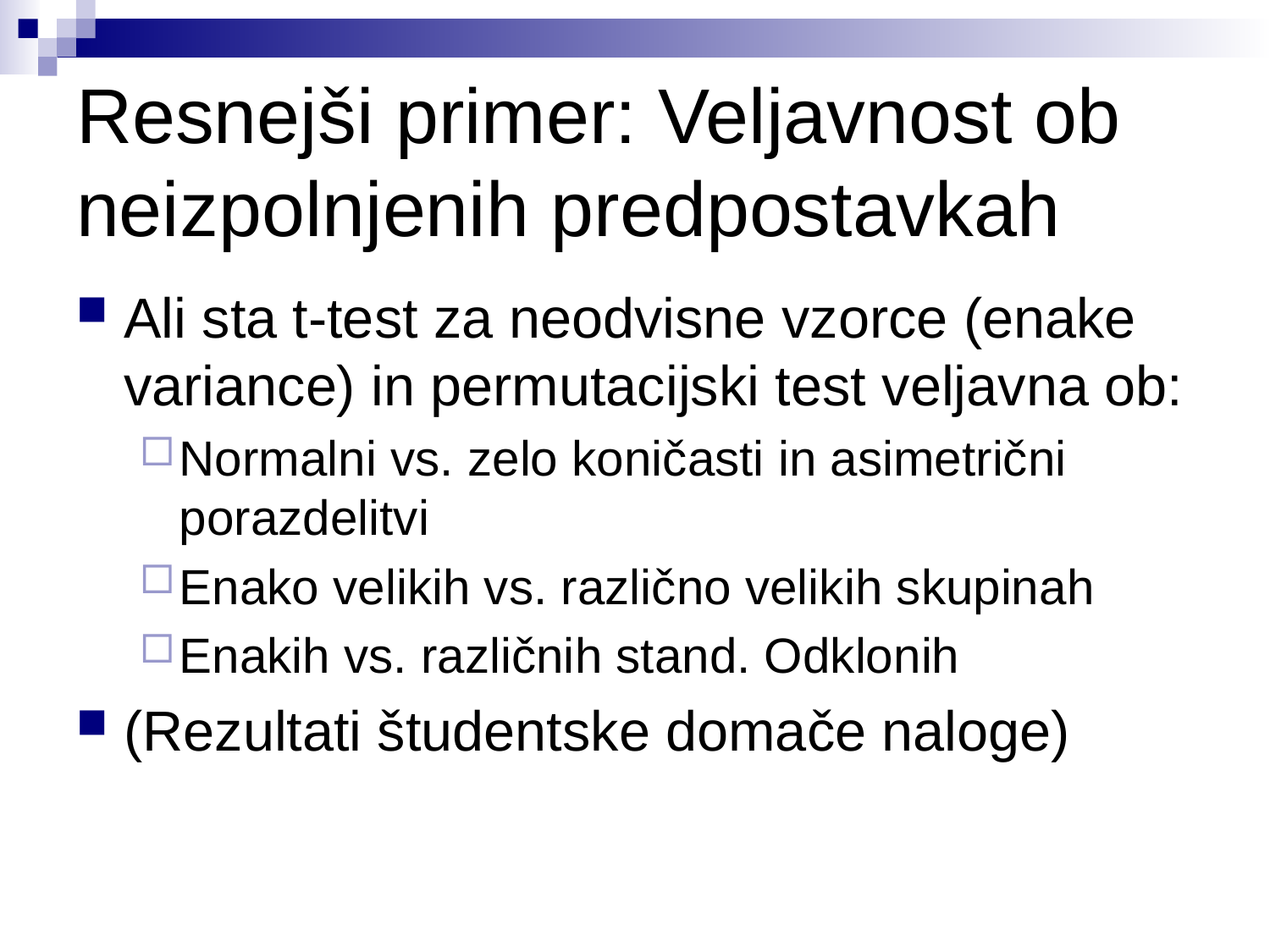

# Resnejši primer: Veljavnost ob neizpolnjenih predpostavkah
Ali sta t-test za neodvisne vzorce (enake variance) in permutacijski test veljavna ob:
Normalni vs. zelo koničasti in asimetrični porazdelitvi
Enako velikih vs. različno velikih skupinah
Enakih vs. različnih stand. Odklonih
(Rezultati študentske domače naloge)